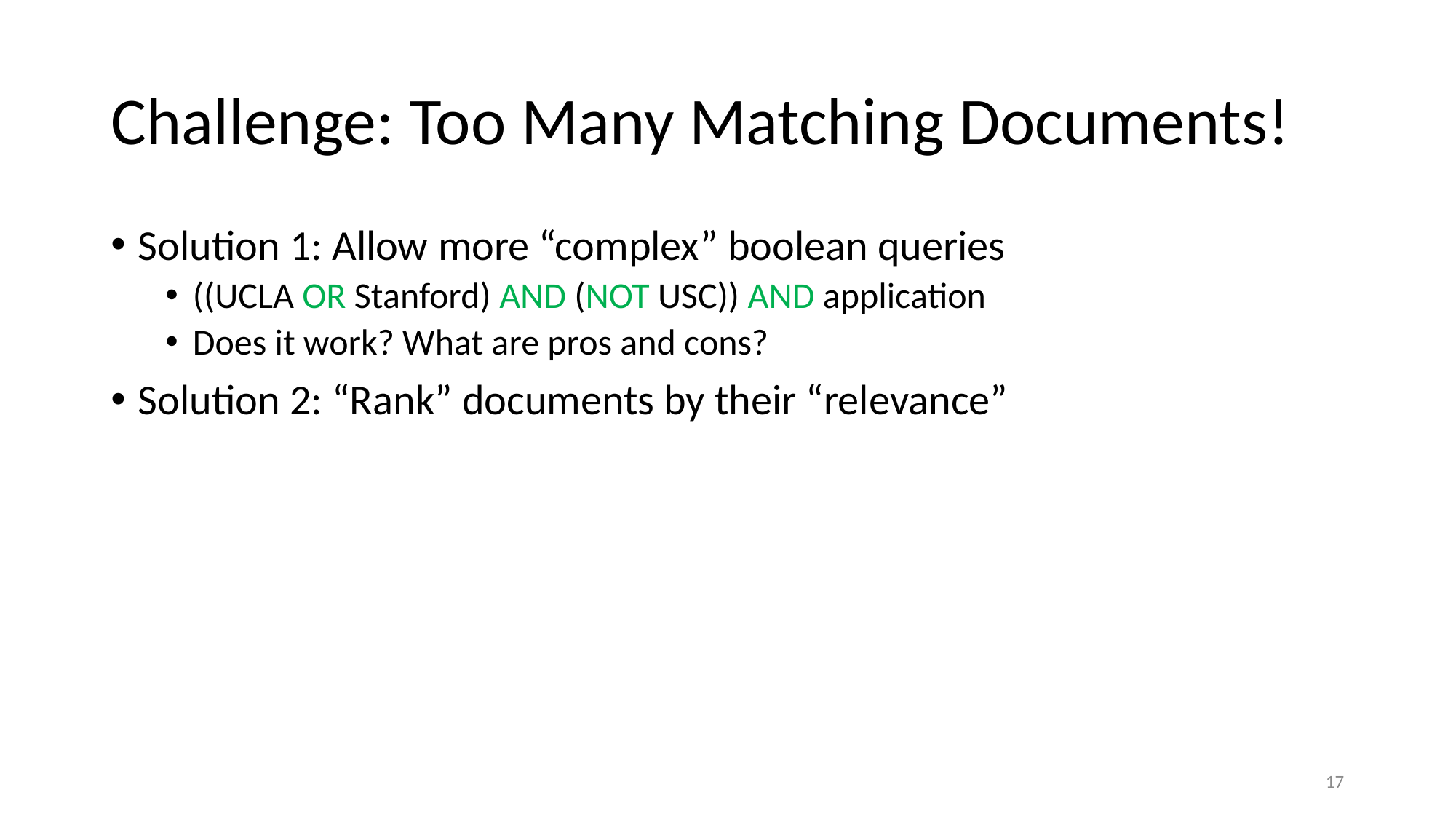

# Challenge: Too Many Matching Documents!
Solution 1: Allow more “complex” boolean queries
((UCLA OR Stanford) AND (NOT USC)) AND application
Does it work? What are pros and cons?
Solution 2: “Rank” documents by their “relevance”

17